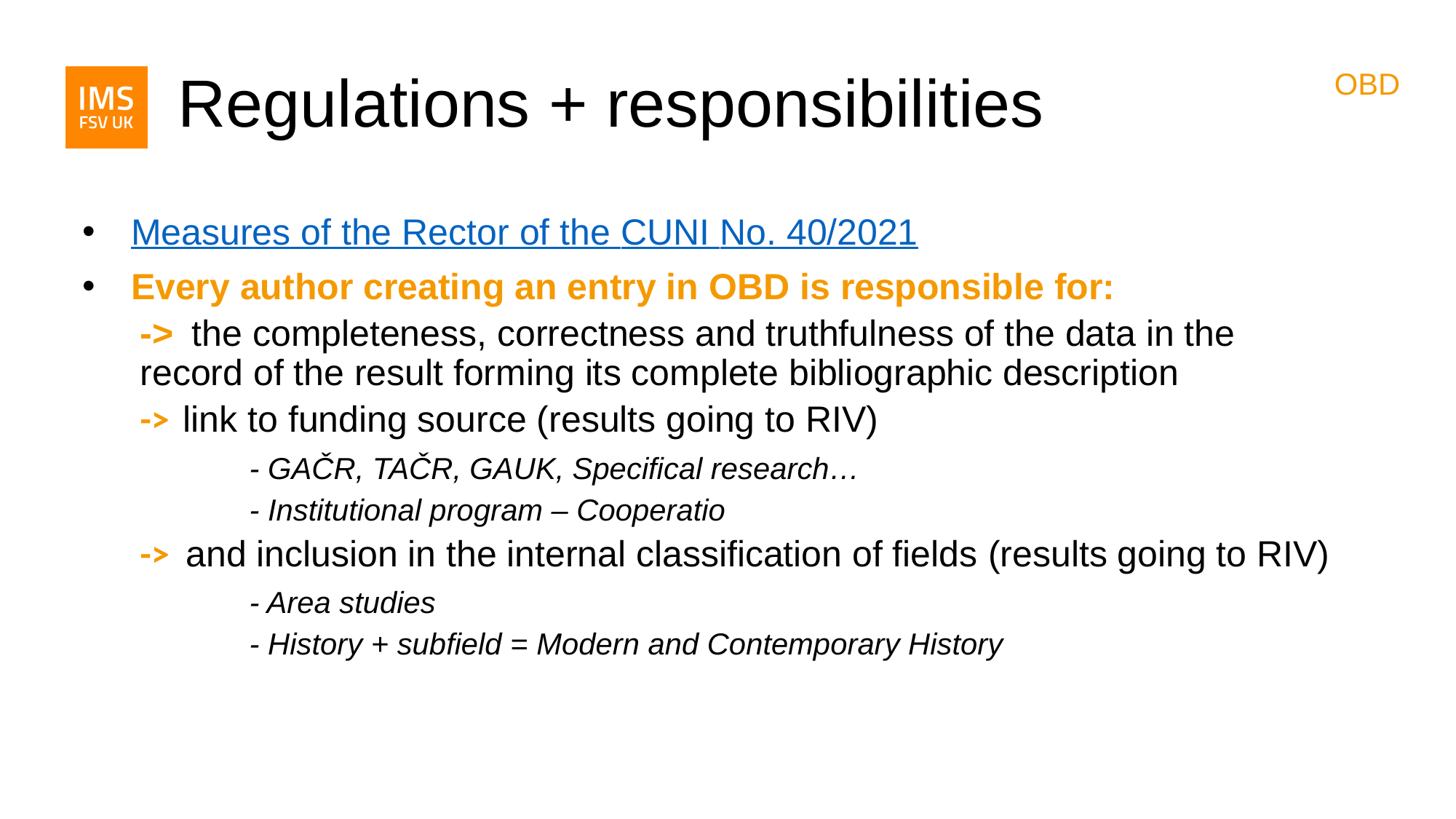

# Regulations + responsibilities
Measures of the Rector of the CUNI No. 40/2021
Every author creating an entry in OBD is responsible for:
->  the completeness, correctness and truthfulness of the data in the record of the result forming its complete bibliographic description
->  link to funding source (results going to RIV)
	- GAČR, TAČR, GAUK, Specifical research…
	- Institutional program – Cooperatio
->  and inclusion in the internal classification of fields (results going to RIV)
	- Area studies
	- History + subfield = Modern and Contemporary History